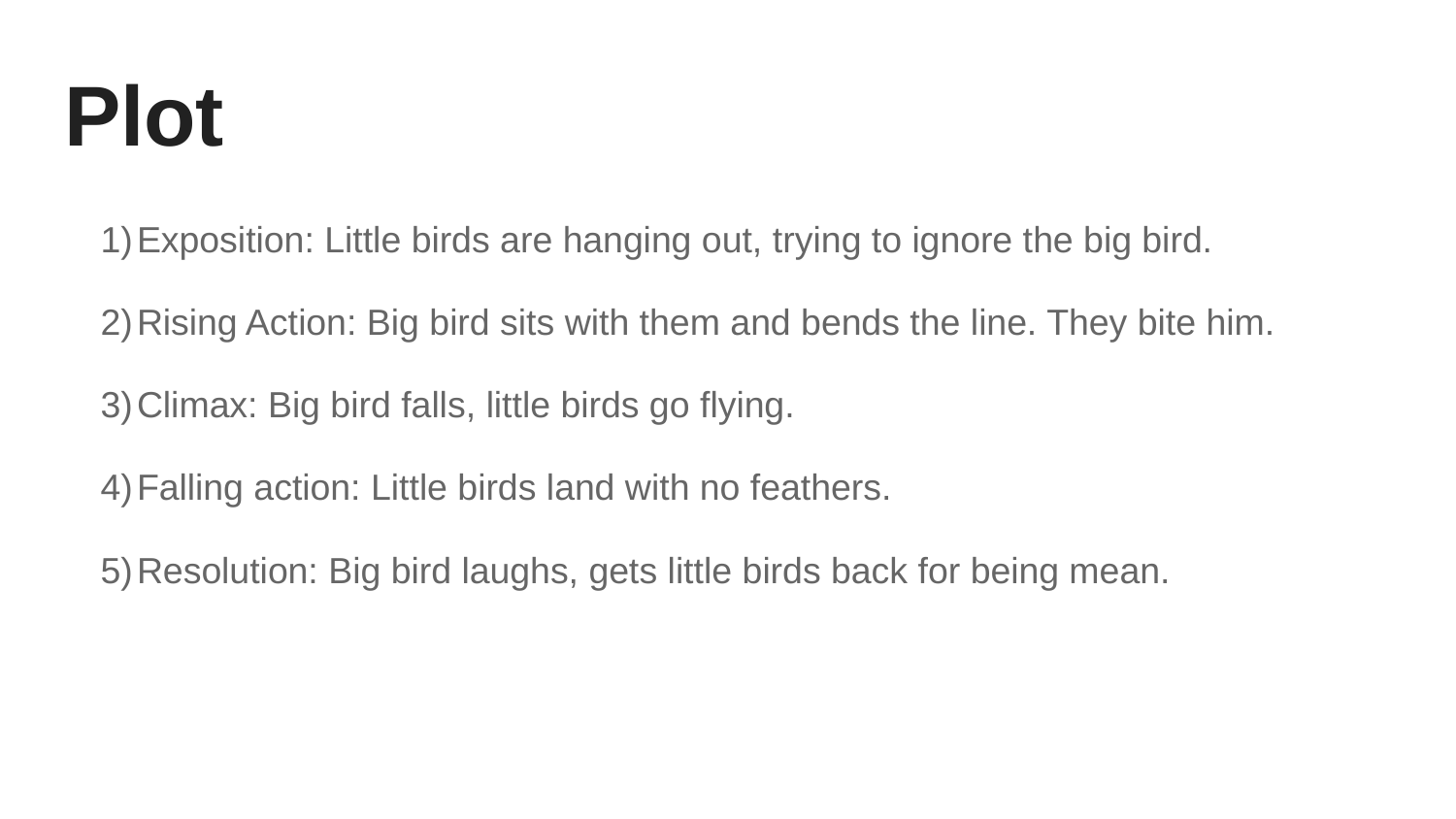

# Plot
Exposition: Little birds are hanging out, trying to ignore the big bird.
Rising Action: Big bird sits with them and bends the line. They bite him.
Climax: Big bird falls, little birds go flying.
Falling action: Little birds land with no feathers.
Resolution: Big bird laughs, gets little birds back for being mean.